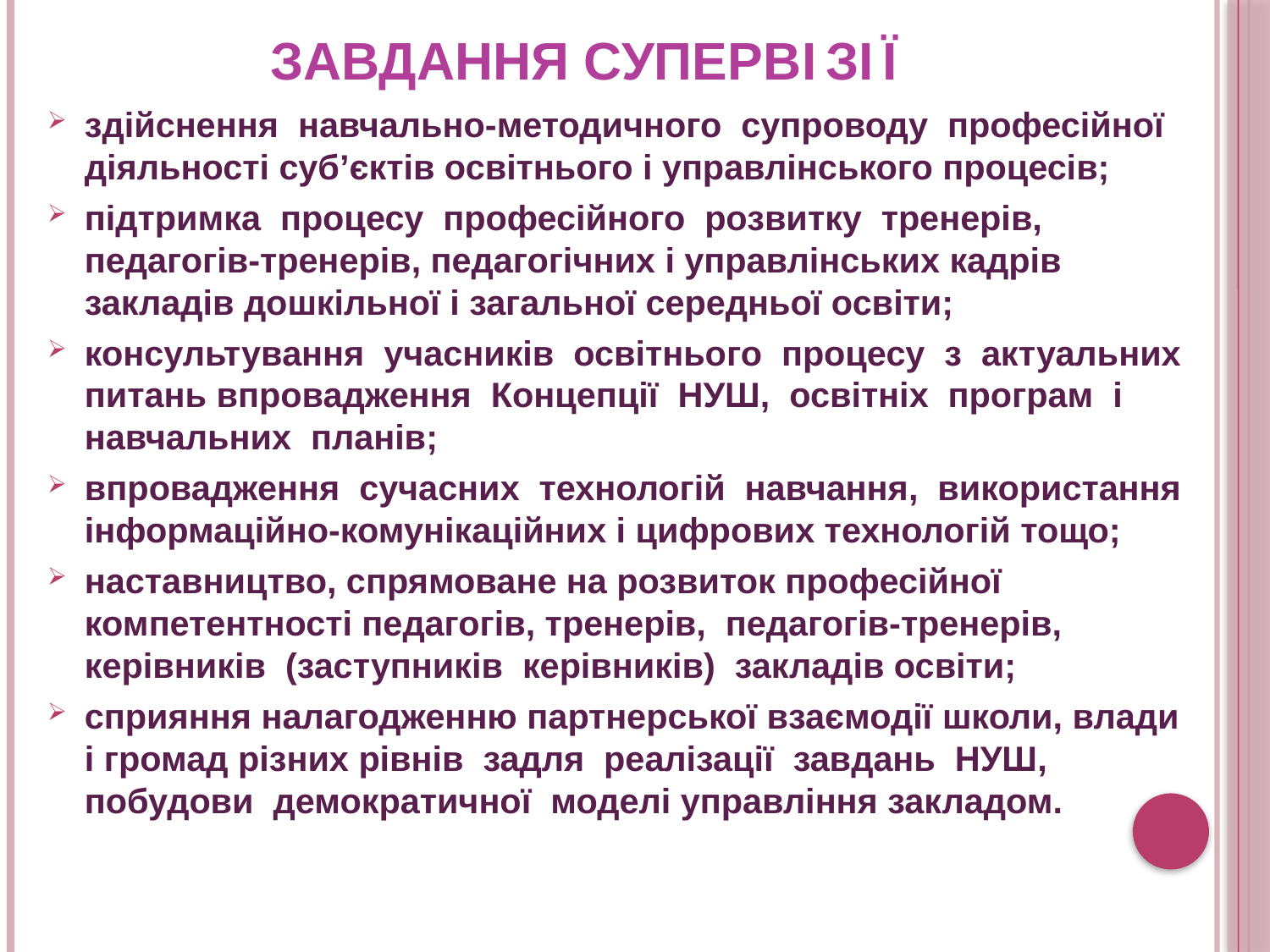

# Завдання супервiзiї
здійснення  навчально-методичного  супроводу  професійної  діяльності суб’єктів освітнього і управлінського процесів;
підтримка  процесу  професійного  розвитку  тренерів,  педагогів-тренерів, педагогічних і управлінських кадрів закладів дошкільної і загальної середньої освіти;
консультування  учасників  освітнього  процесу  з  актуальних  питань впровадження  Концепції  НУШ,  освітніх  програм  і  навчальних  планів;
впровадження  сучасних  технологій  навчання,  використання  інформаційно-комунікаційних і цифрових технологій тощо;
наставництво, спрямоване на розвиток професійної компетентності педагогів, тренерів,  педагогів-тренерів,  керівників  (заступників  керівників)  закладів освіти;
сприяння налагодженню партнерської взаємодії школи, влади і громад різних рівнів  задля  реалізації  завдань  НУШ,  побудови  демократичної  моделі управління закладом.